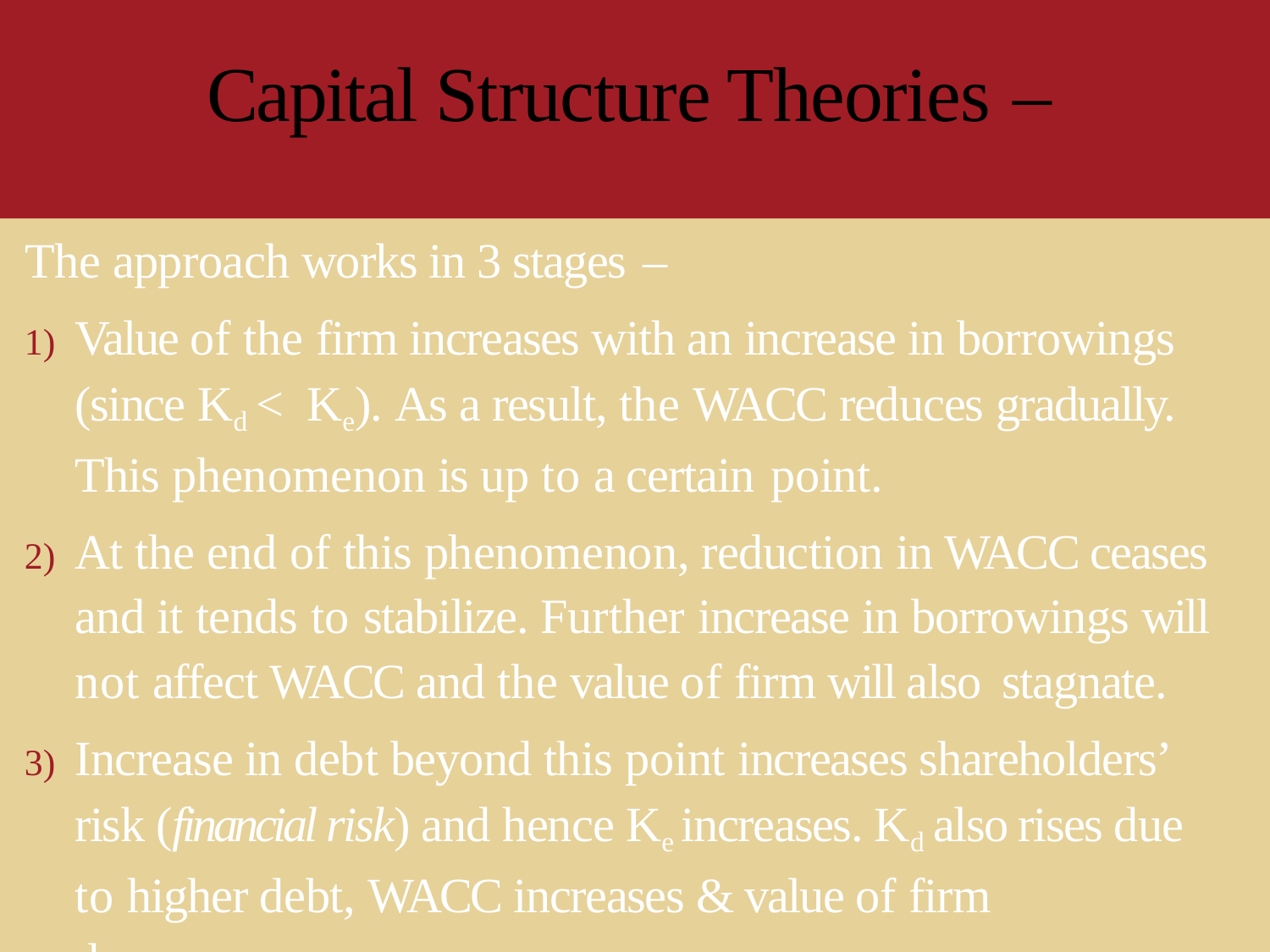

# Capital Structure Theories –
The approach works in 3 stages –
Value of the firm increases with an increase in borrowings  (since Kd < Ke). As a result, the WACC reduces gradually.  This phenomenon is up to a certain point.
At the end of this phenomenon, reduction in WACC ceases  and it tends to stabilize. Further increase in borrowings will  not affect WACC and the value of firm will also stagnate.
Increase in debt beyond this point increases shareholders’  risk (financial risk) and hence Ke increases. Kd also rises due  to higher debt, WACC increases & value of firm decreases.